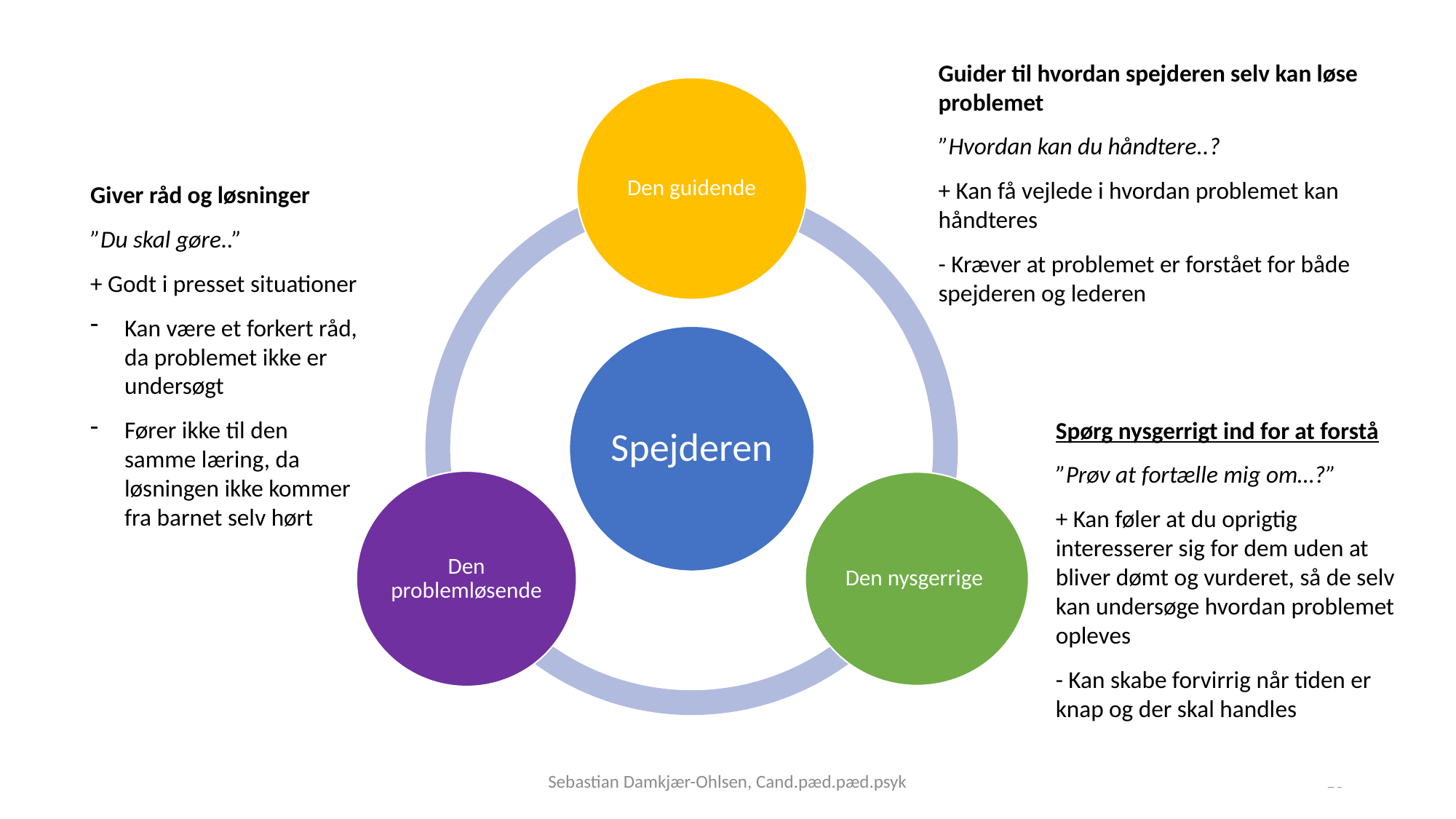

Guider til hvordan spejderen selv kan løse problemet
”Hvordan kan du håndtere..?
+ Kan få vejlede i hvordan problemet kan håndteres
- Kræver at problemet er forstået for både spejderen og lederen
Spejderen
Den guidende
Den nysgerrige
Den problemløsende
Giver råd og løsninger
”Du skal gøre..”
+ Godt i presset situationer
Kan være et forkert råd, da problemet ikke er undersøgt
Fører ikke til den samme læring, da løsningen ikke kommer fra barnet selv hørt

Spørg nysgerrigt ind for at forstå
”Prøv at fortælle mig om…?”
+ Kan føler at du oprigtig interesserer sig for dem uden at bliver dømt og vurderet, så de selv kan undersøge hvordan problemet opleves
- Kan skabe forvirrig når tiden er knap og der skal handles

Sebastian Damkjær-Ohlsen, Cand.pæd.pæd.psyk
16